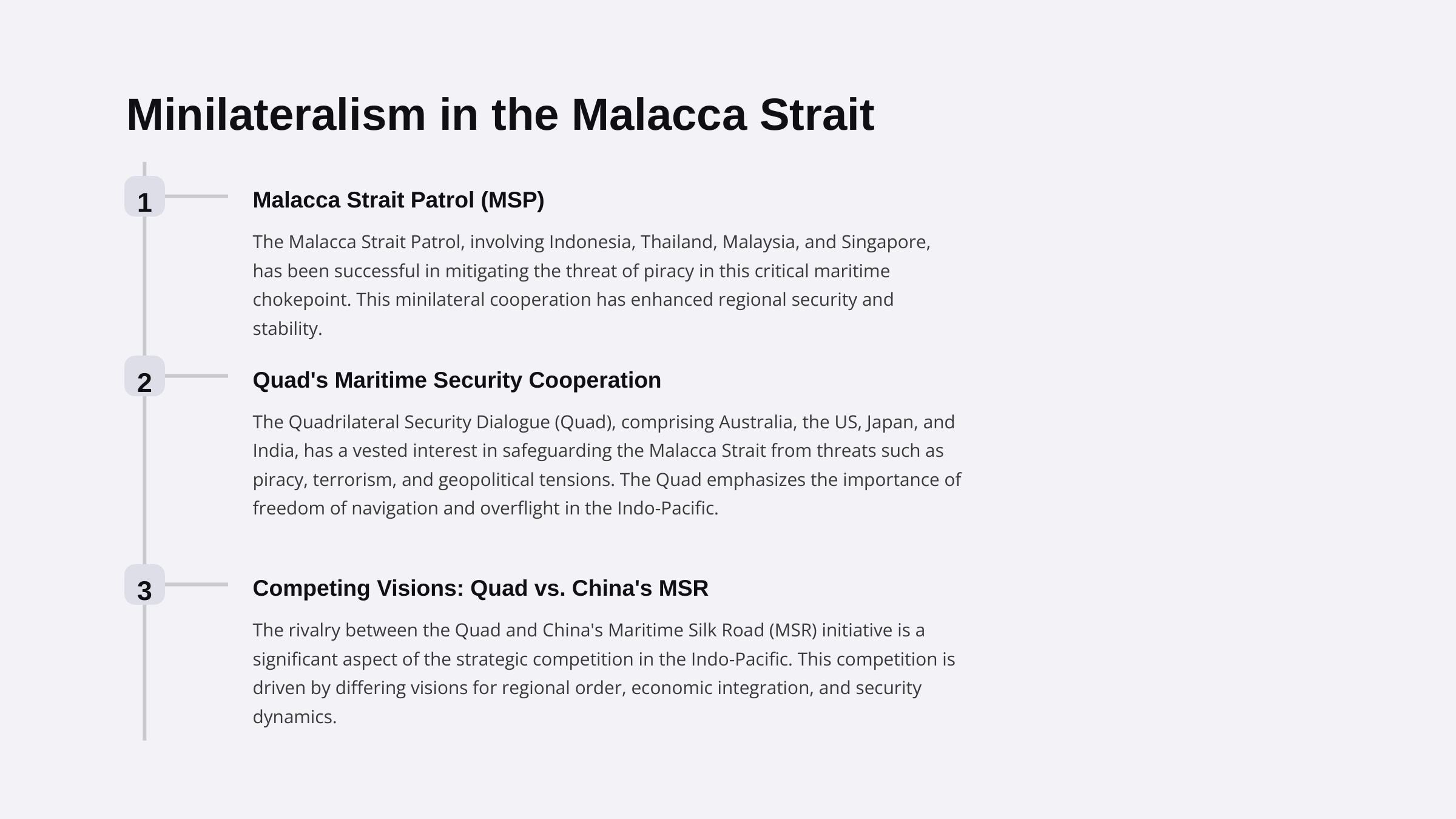

Minilateralism in the Malacca Strait

1
Malacca Strait Patrol (MSP)

The Malacca Strait Patrol, involving Indonesia, Thailand, Malaysia, and Singapore, has been successful in mitigating the threat of piracy in this critical maritime chokepoint. This minilateral cooperation has enhanced regional security and stability.

2
Quad's Maritime Security Cooperation

The Quadrilateral Security Dialogue (Quad), comprising Australia, the US, Japan, and India, has a vested interest in safeguarding the Malacca Strait from threats such as piracy, terrorism, and geopolitical tensions. The Quad emphasizes the importance of freedom of navigation and overflight in the Indo-Pacific.

3
Competing Visions: Quad vs. China's MSR

The rivalry between the Quad and China's Maritime Silk Road (MSR) initiative is a significant aspect of the strategic competition in the Indo-Pacific. This competition is driven by differing visions for regional order, economic integration, and security dynamics.